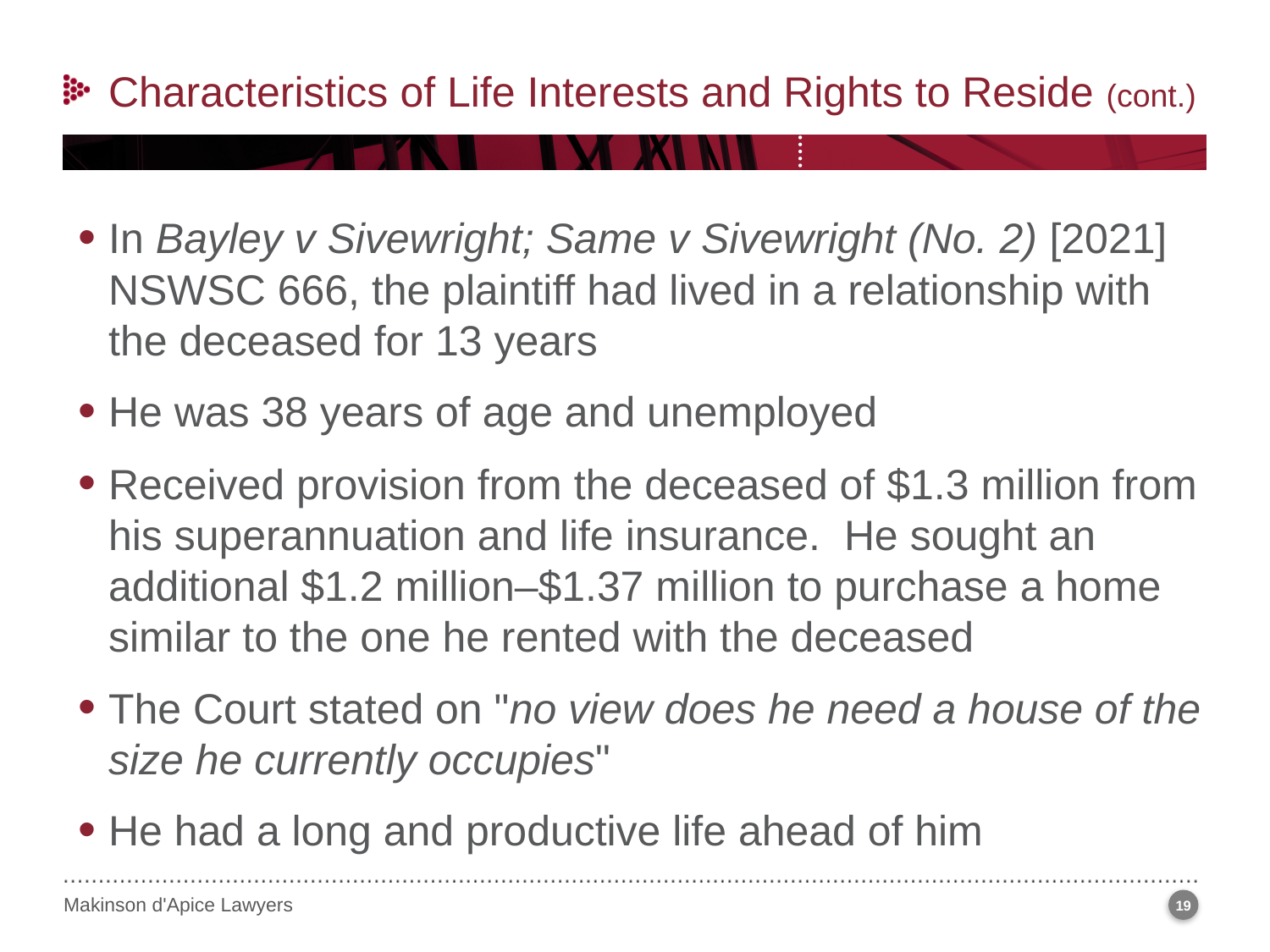

Characteristics of Life Interests and Rights to Reside (cont.)
In Bayley v Sivewright; Same v Sivewright (No. 2) [2021] NSWSC 666, the plaintiff had lived in a relationship with the deceased for 13 years
He was 38 years of age and unemployed
Received provision from the deceased of $1.3 million from his superannuation and life insurance.  He sought an additional $1.2 million–$1.37 million to purchase a home similar to the one he rented with the deceased
The Court stated on "no view does he need a house of the size he currently occupies"
He had a long and productive life ahead of him
19